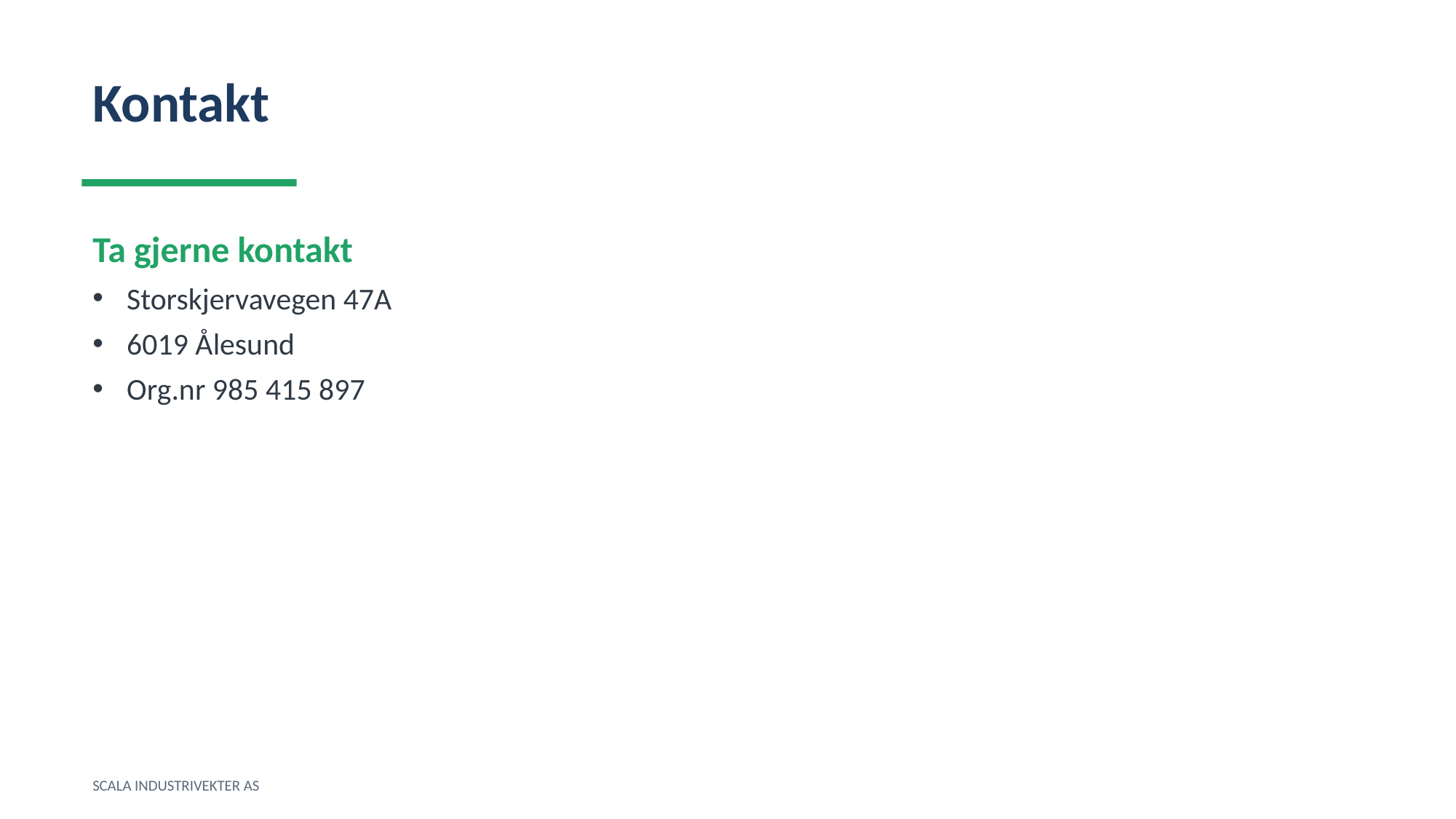

Kontakt

Ta gjerne kontakt
Storskjervavegen 47A
6019 Ålesund
Org.nr 985 415 897
SCALA INDUSTRIVEKTER AS